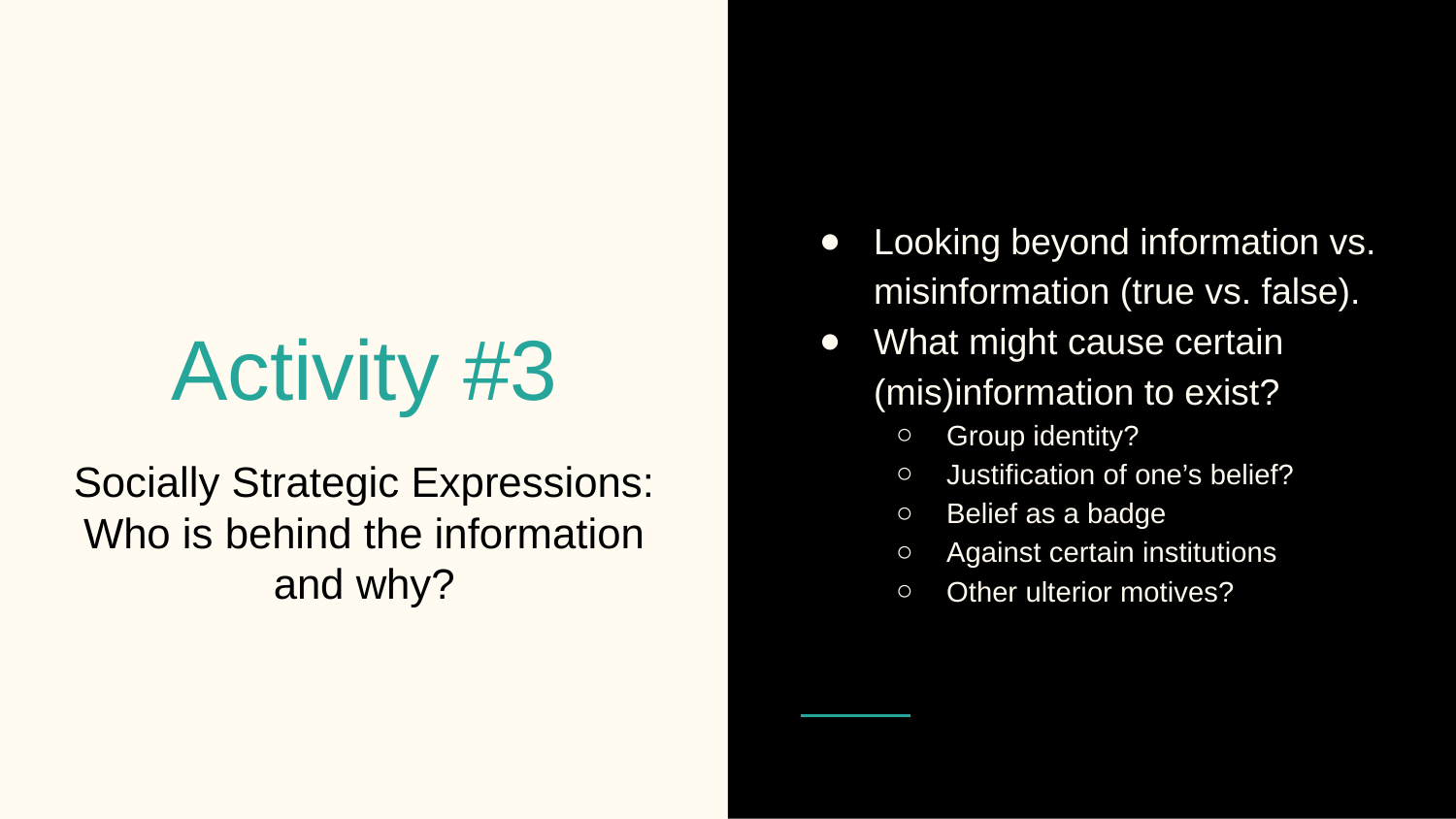

Looking beyond information vs. misinformation (true vs. false).
What might cause certain (mis)information to exist?
Group identity?
Justification of one’s belief?
Belief as a badge
Against certain institutions
Other ulterior motives?
# Activity #3
Socially Strategic Expressions: Who is behind the information and why?